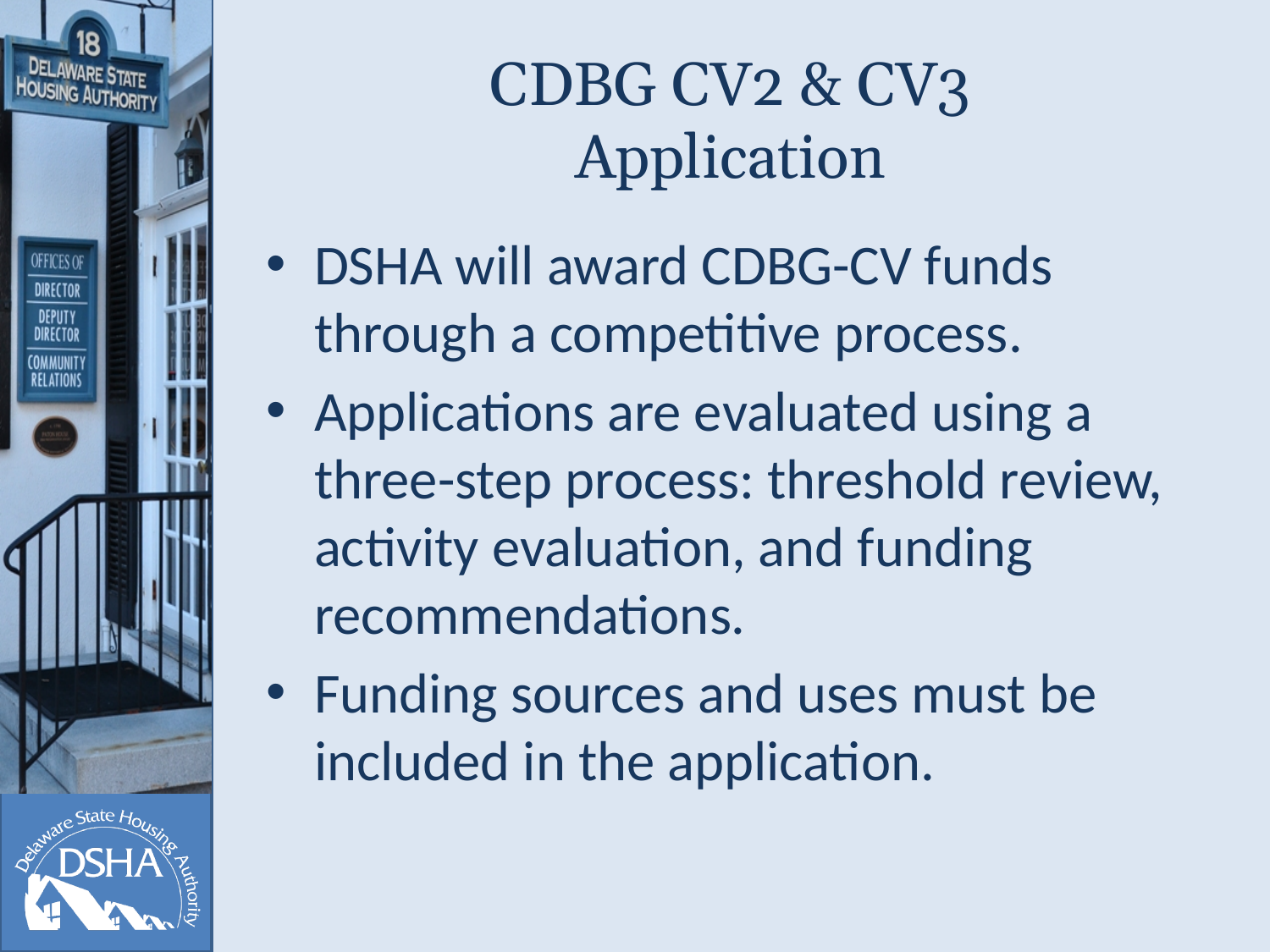

# CDBG CV2 & CV3 Application
DSHA will award CDBG-CV funds through a competitive process.
Applications are evaluated using a three-step process: threshold review, activity evaluation, and funding recommendations.
Funding sources and uses must be included in the application.